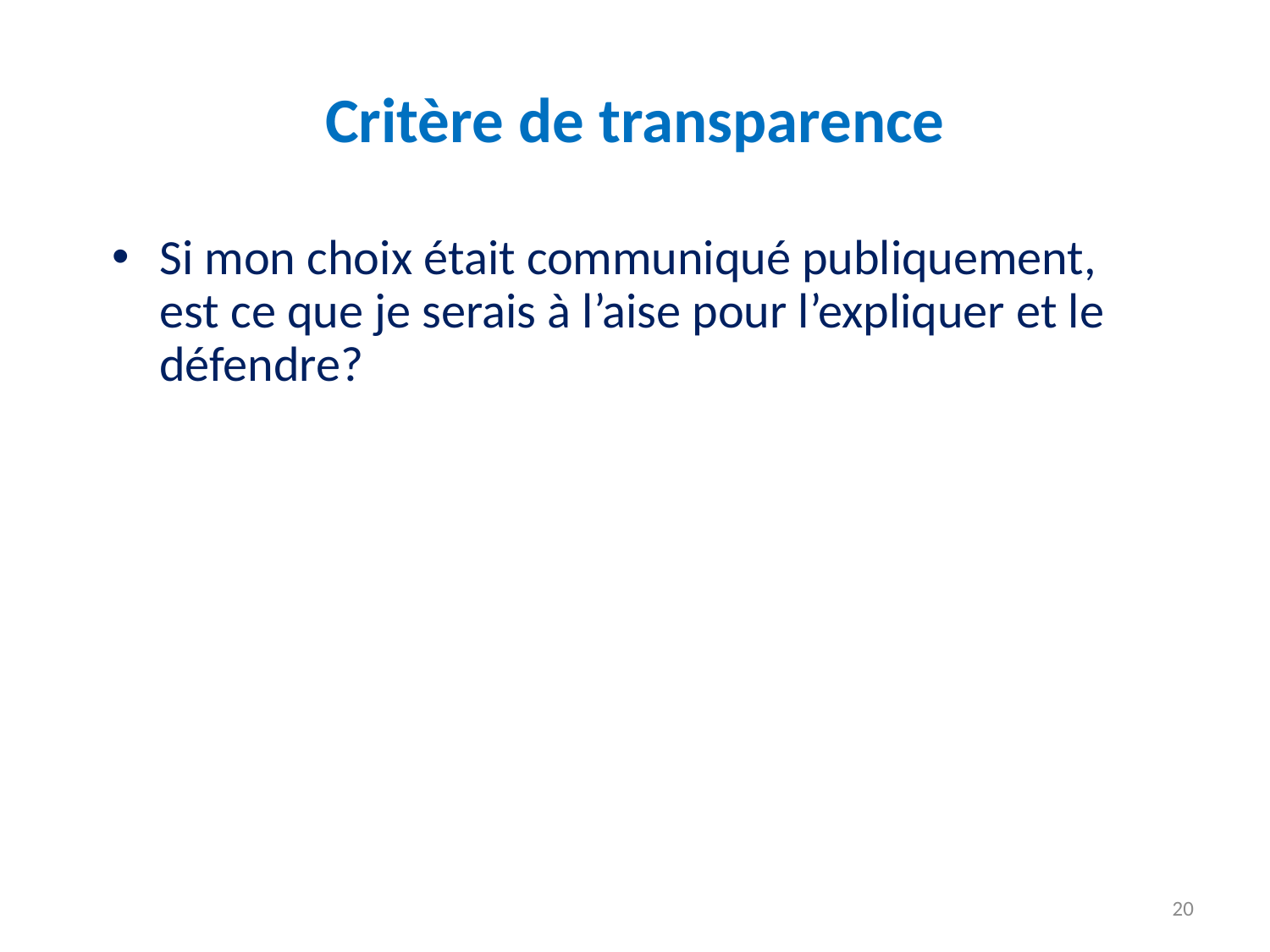

# Critère de transparence
Si mon choix était communiqué publiquement, est ce que je serais à l’aise pour l’expliquer et le défendre?
20